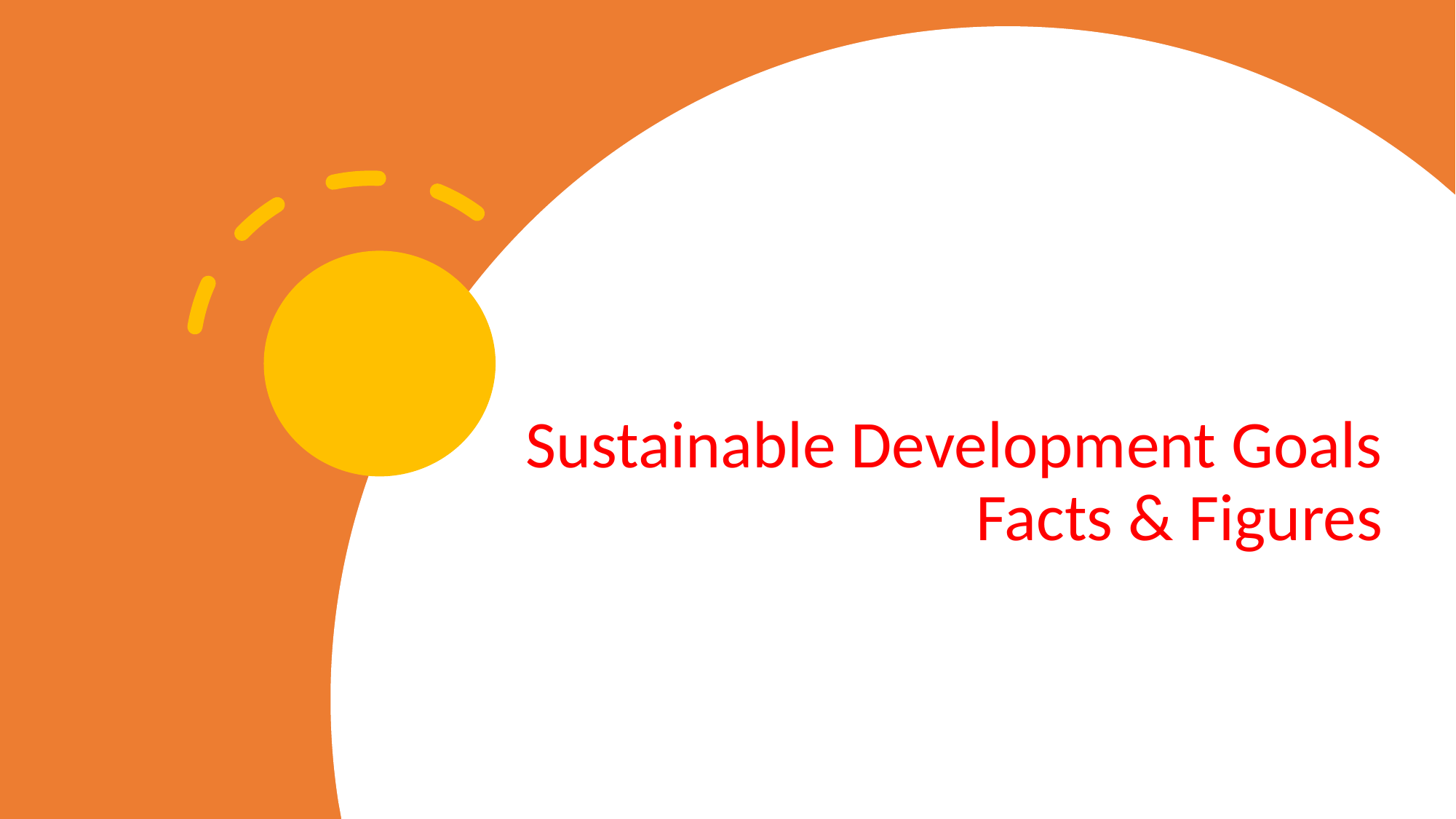

# Sustainable Development Goals Facts & Figures